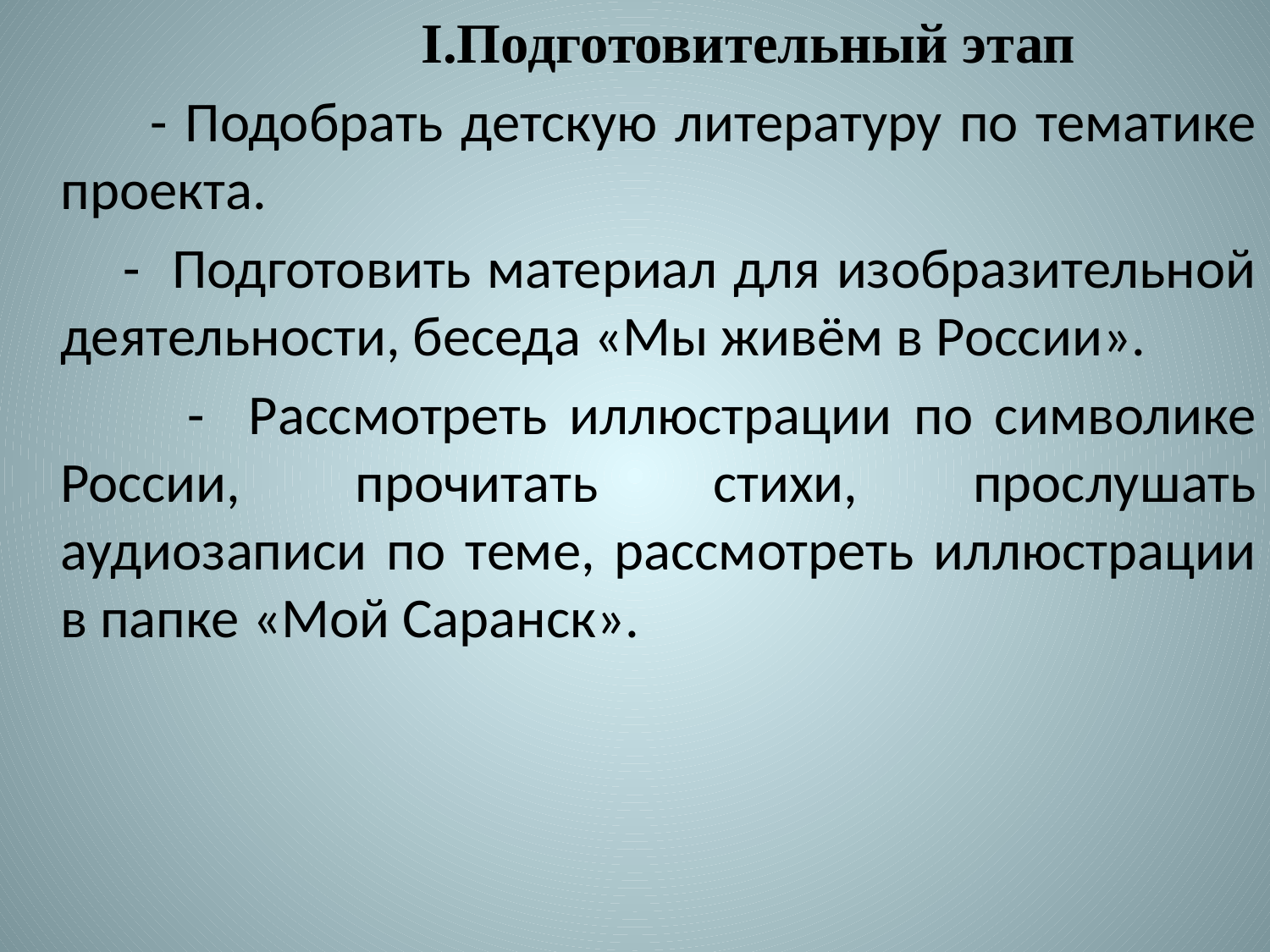

I.Подготовительный этап
        - Подобрать детскую литературу по тематике проекта.
       -  Подготовить материал для изобразительной деятельности, беседа «Мы живём в России».
        -  Рассмотреть иллюстрации по символике России, прочитать стихи, прослушать аудиозаписи по теме, рассмотреть иллюстрации в папке «Мой Саранск».